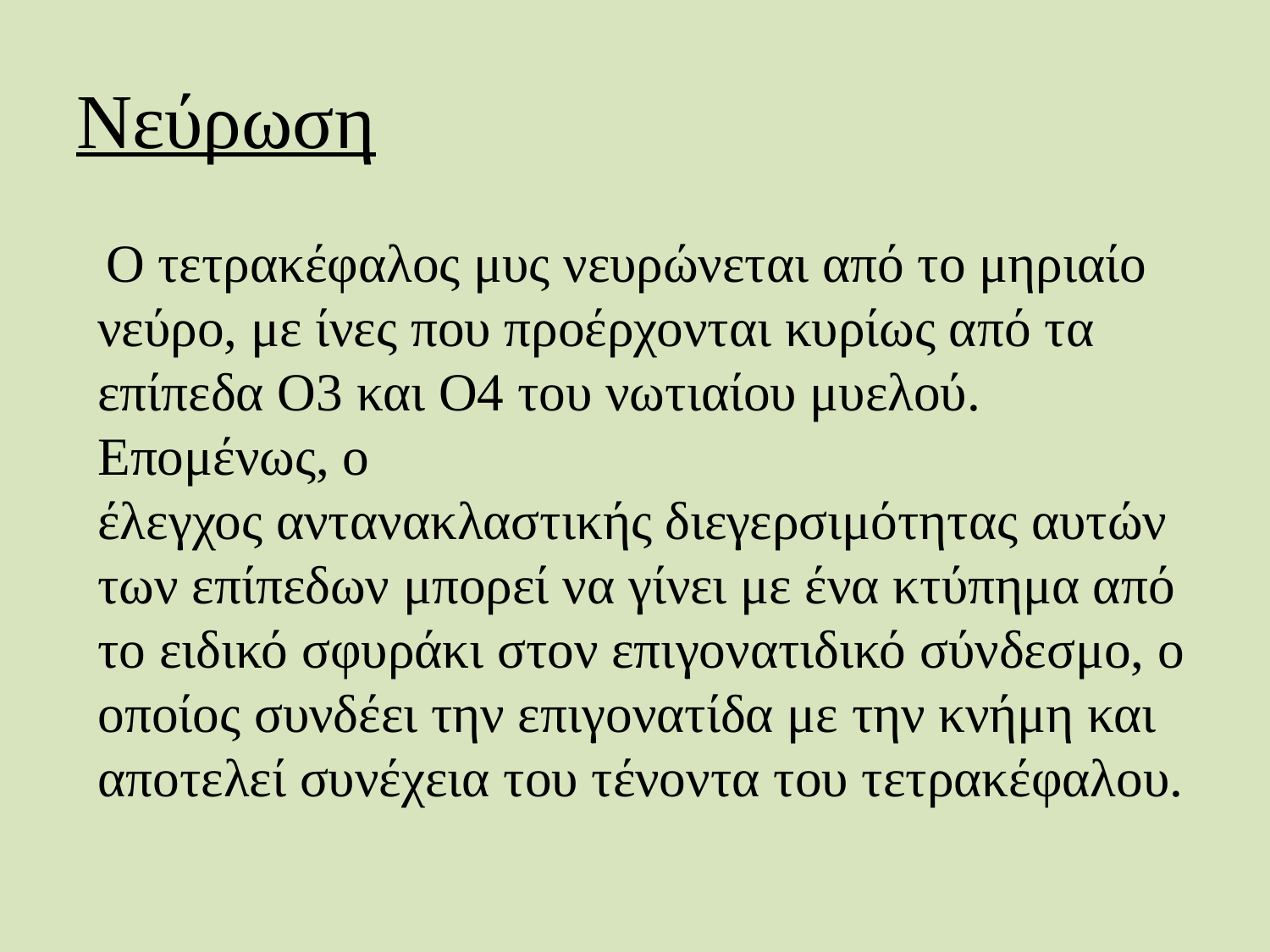

# Νεύρωση
    Ο τετρακέφαλος μυς νευρώνεται από το μηριαίο νεύρο, με ίνες που προέρχονται κυρίως από τα επίπεδα Ο3 και Ο4 του νωτιαίου μυελού. Επομένως, ο έλεγχος αντανακλαστικής διεγερσιμότητας αυτών των επίπεδων μπορεί να γίνει με ένα κτύπημα από το ειδικό σφυράκι στον επιγονατιδικό σύνδεσμο, ο οποίος συνδέει την επιγονατίδα με την κνήμη και αποτελεί συνέχεια του τένοντα του τετρακέφαλου.